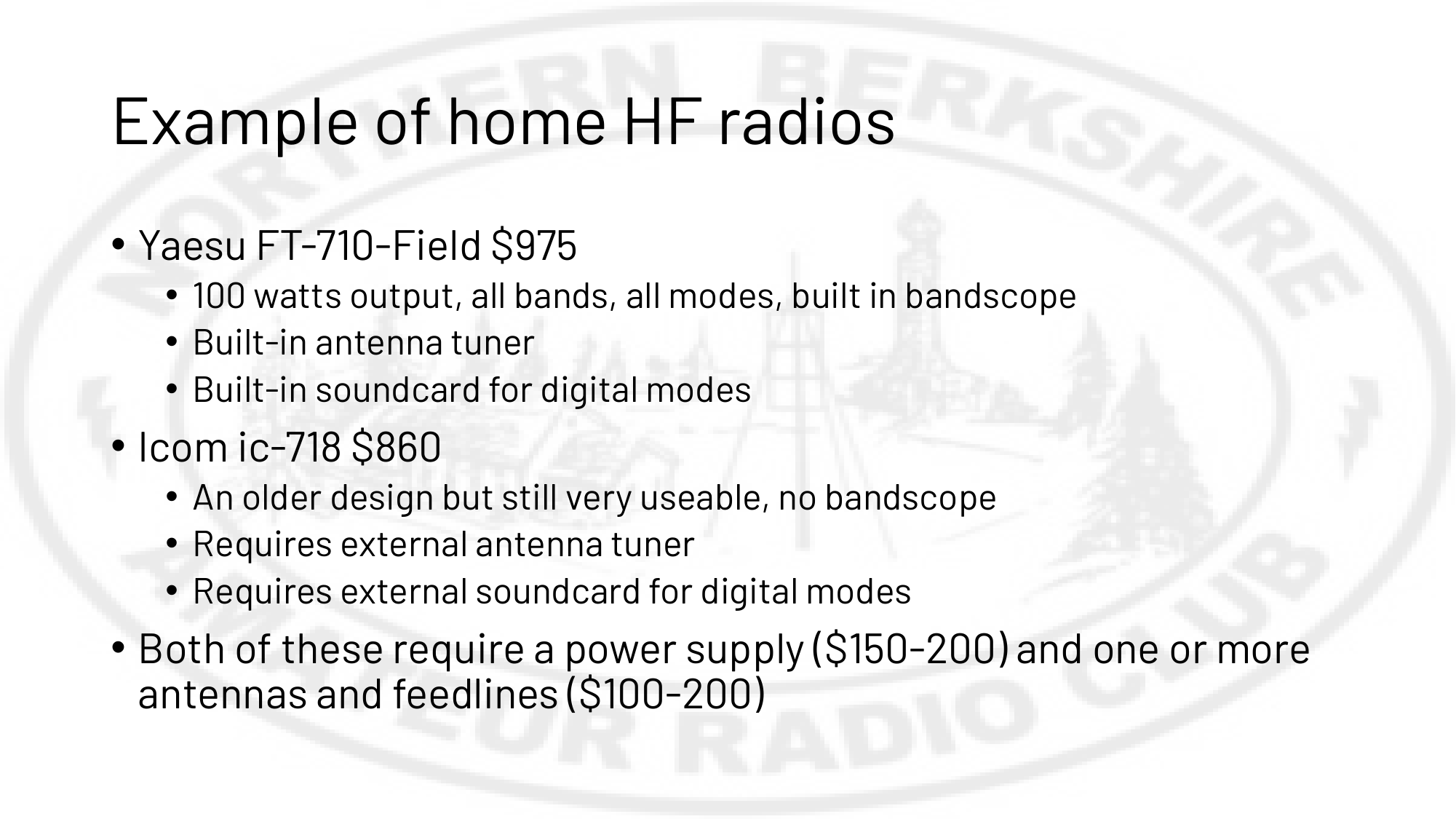

# Example of home HF radios
Yaesu FT-710-Field $975
100 watts output, all bands, all modes, built in bandscope
Built-in antenna tuner
Built-in soundcard for digital modes
Icom ic-718 $860
An older design but still very useable, no bandscope
Requires external antenna tuner
Requires external soundcard for digital modes
Both of these require a power supply ($150-200) and one or more antennas and feedlines ($100-200)